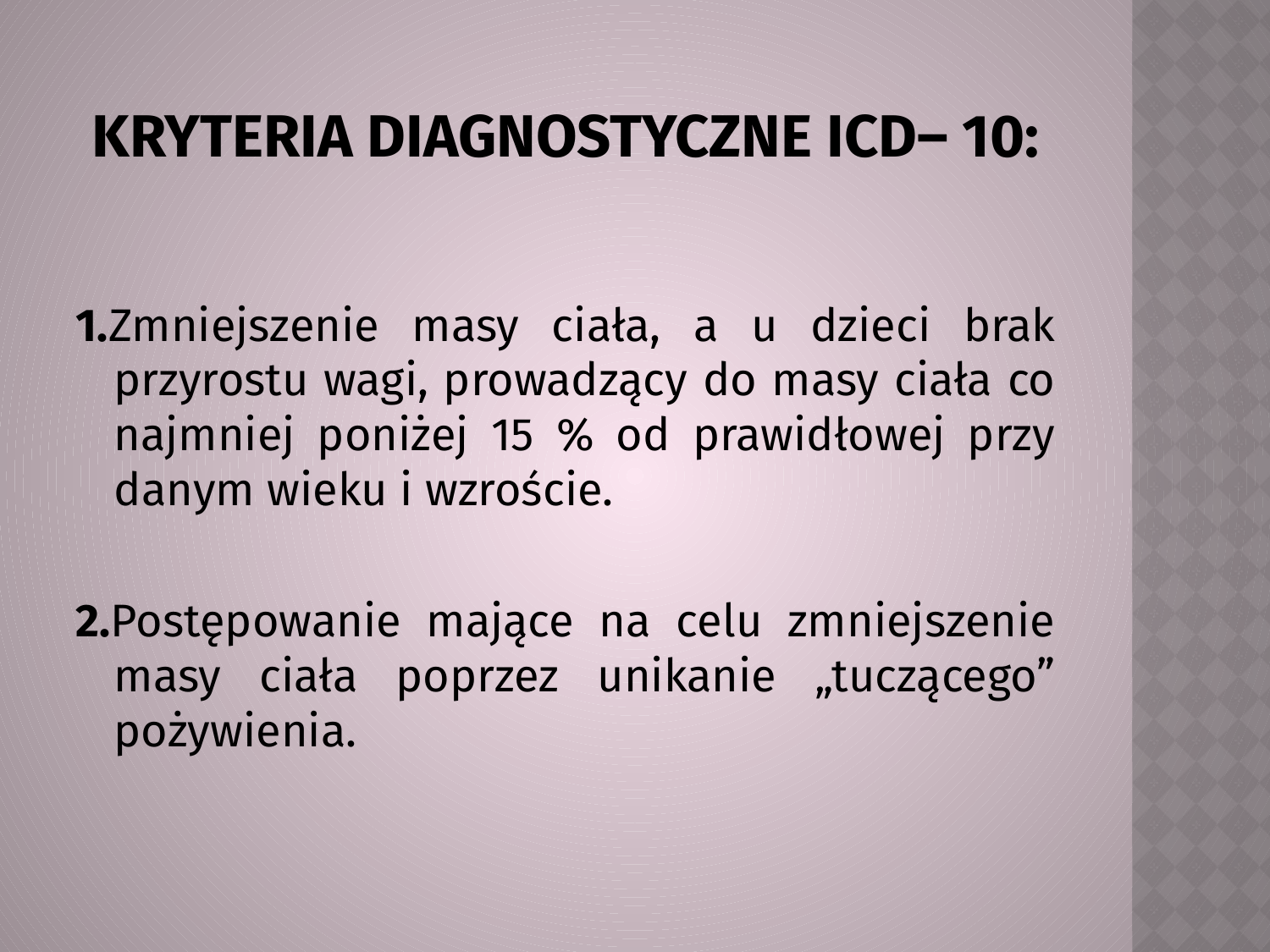

# Kryteria diagnostyczne icd– 10:

1.Zmniejszenie masy ciała, a u dzieci brak przyrostu wagi, prowadzący do masy ciała co najmniej poniżej 15 % od prawidłowej przy danym wieku i wzroście.

2.Postępowanie mające na celu zmniejszenie masy ciała poprzez unikanie „tuczącego” pożywienia.